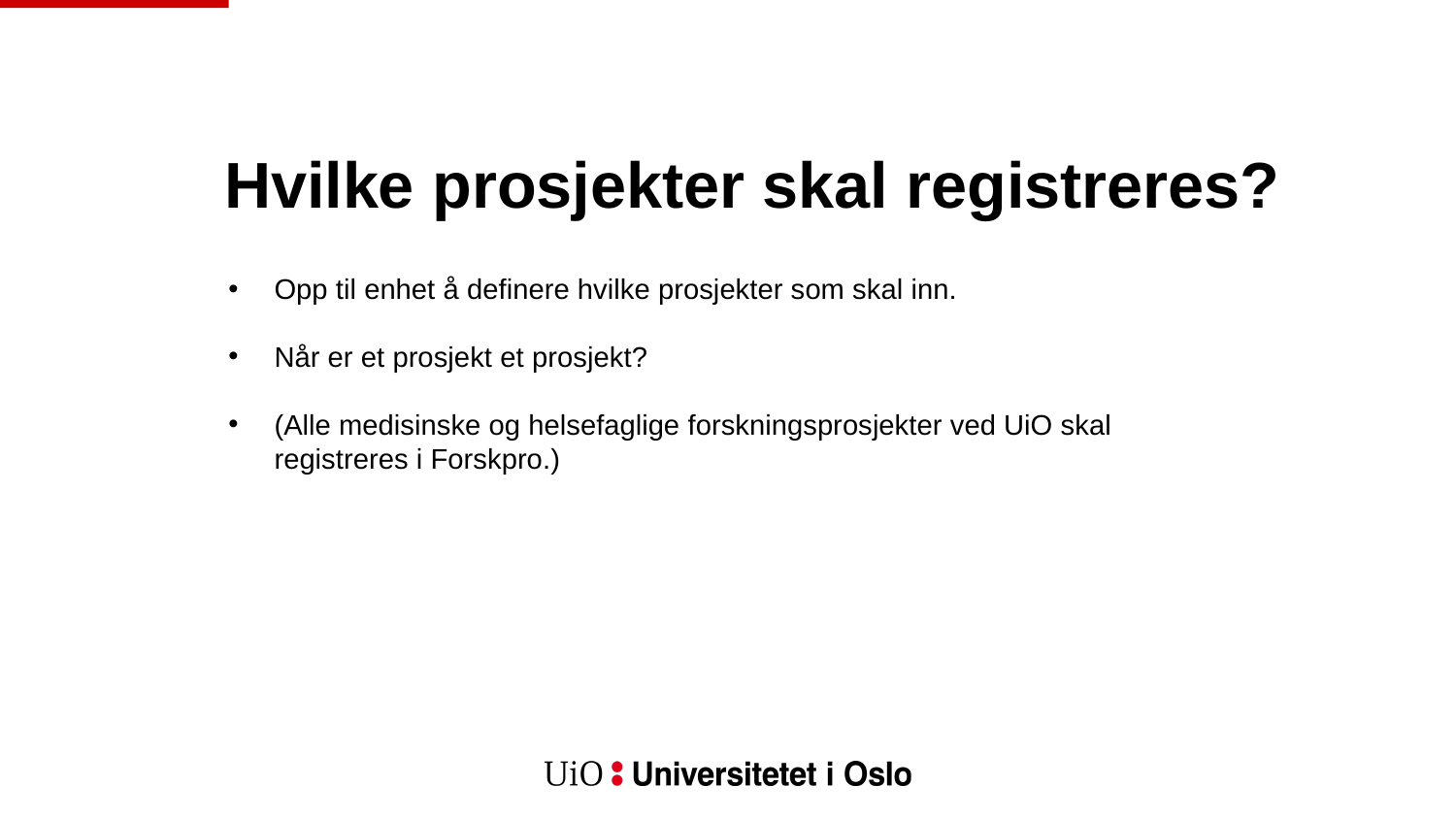

Hvilke prosjekter skal registreres?
Opp til enhet å definere hvilke prosjekter som skal inn.

Når er et prosjekt et prosjekt?

(Alle medisinske og helsefaglige forskningsprosjekter ved UiO skal registreres i Forskpro.)